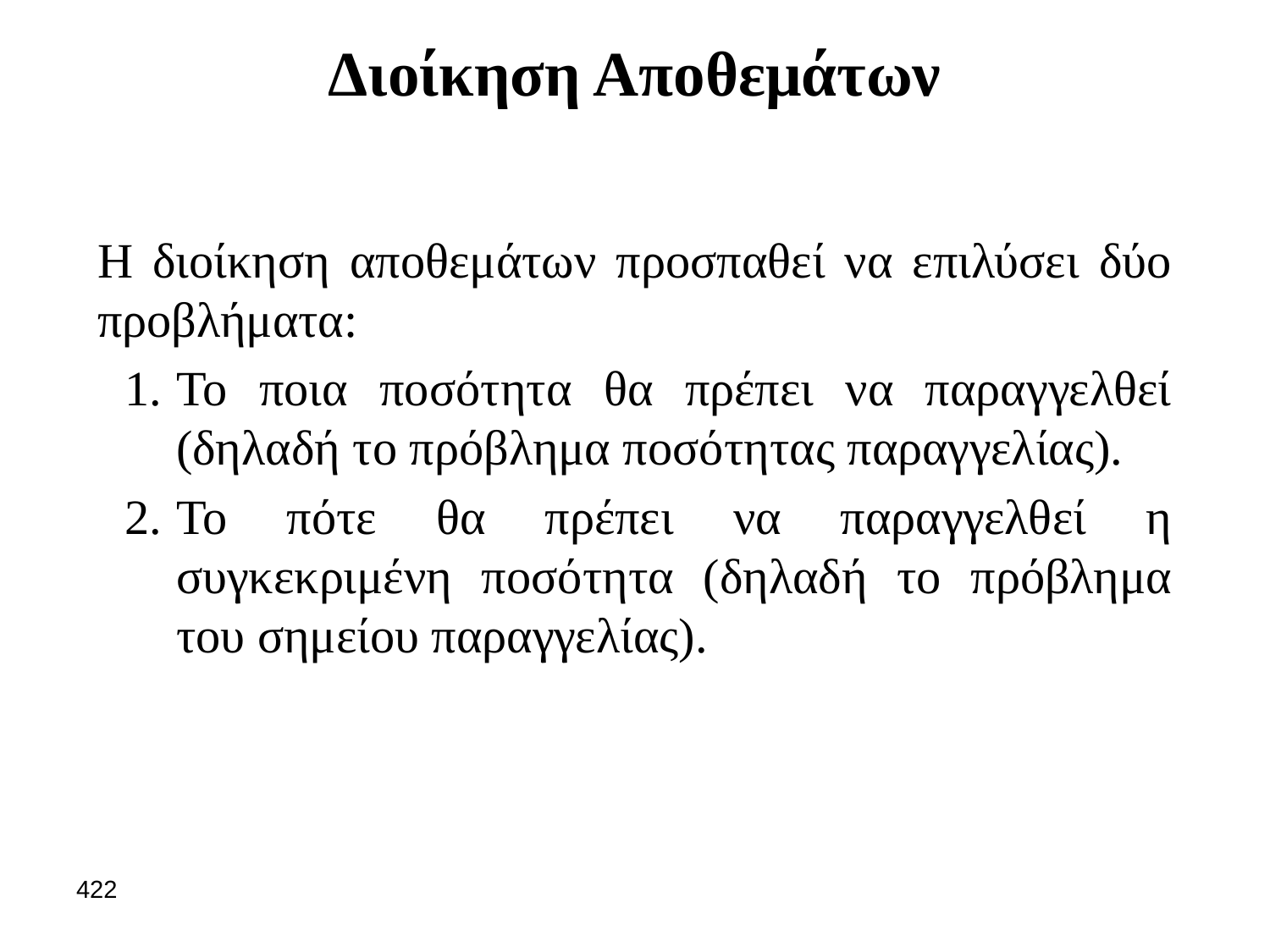

# Διοίκηση Αποθεμάτων
Η διοίκηση αποθεμάτων προσπαθεί να επιλύσει δύο προβλήματα:
Το ποια ποσότητα θα πρέπει να παραγγελθεί (δηλαδή το πρόβλημα ποσότητας παραγγελίας).
Το πότε θα πρέπει να παραγγελθεί η συγκεκριμένη ποσότητα (δηλαδή το πρόβλημα του σημείου παραγγελίας).
422